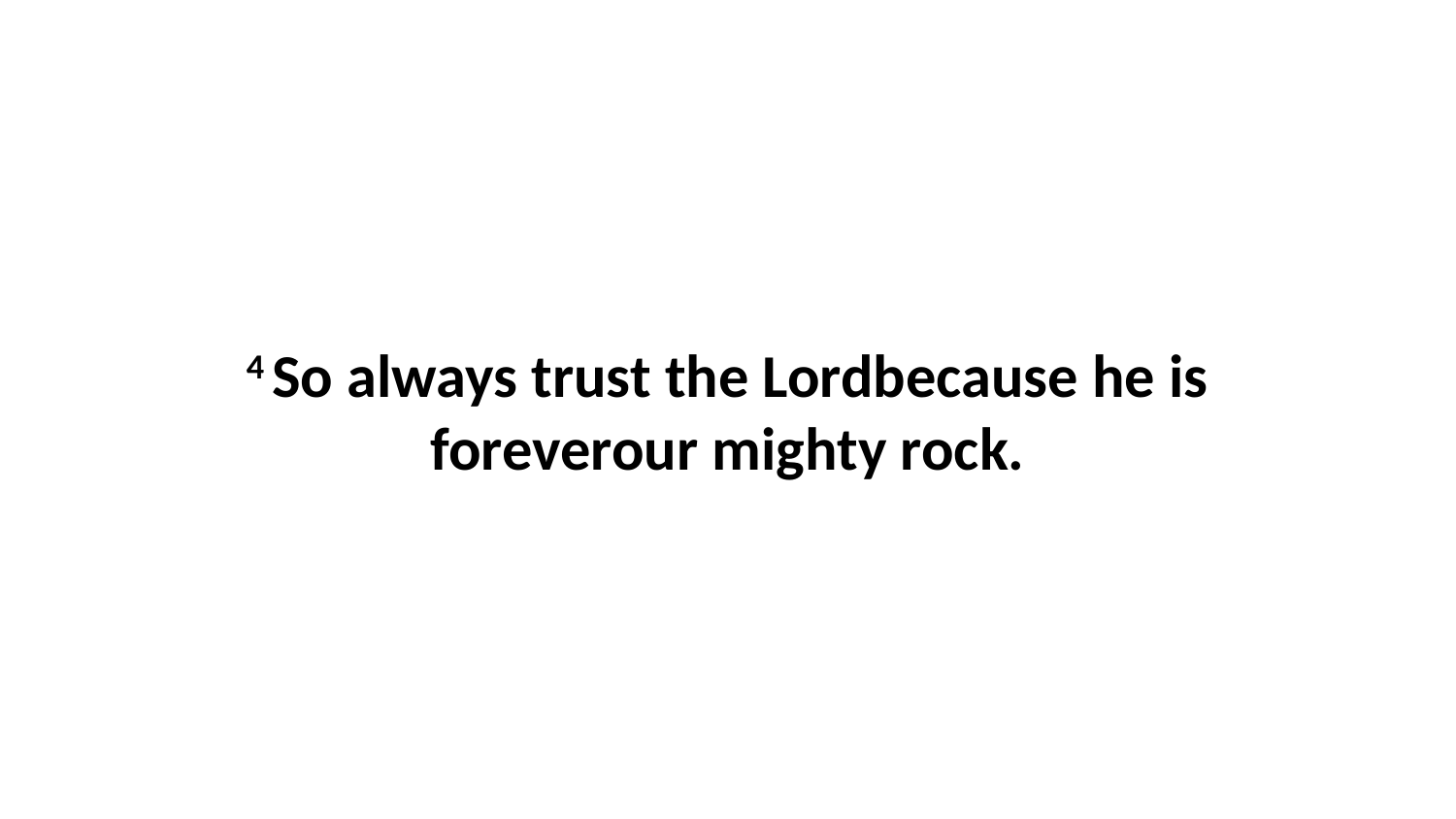

4 So always trust the Lordbecause he is foreverour mighty rock.